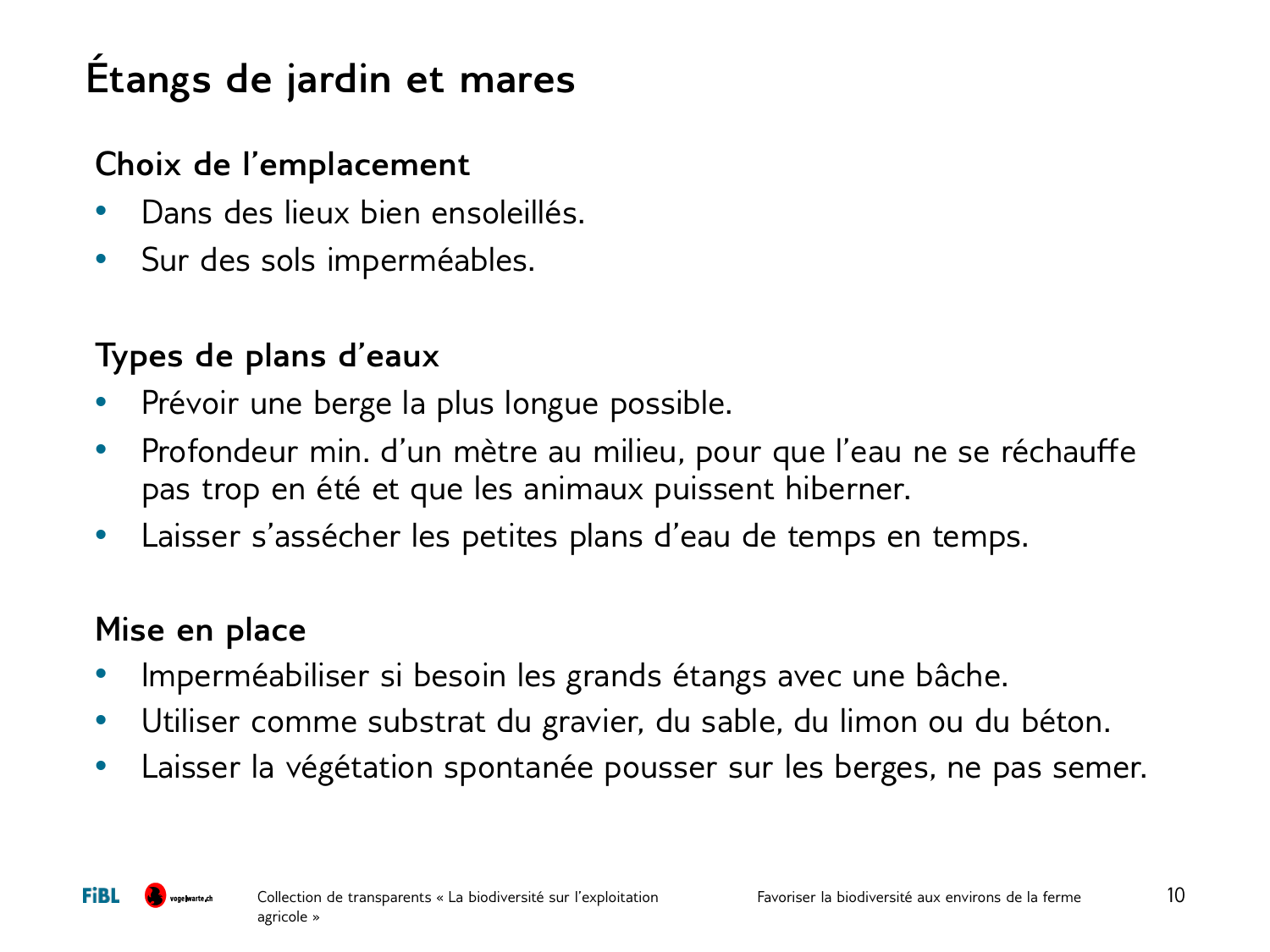

# Étangs de jardin et mares
Choix de l’emplacement
Dans des lieux bien ensoleillés.
Sur des sols imperméables.

Types de plans d’eaux
Prévoir une berge la plus longue possible.
Profondeur min. d’un mètre au milieu, pour que l’eau ne se réchauffe pas trop en été et que les animaux puissent hiberner.
Laisser s’assécher les petites plans d’eau de temps en temps.

Mise en place
Imperméabiliser si besoin les grands étangs avec une bâche.
Utiliser comme substrat du gravier, du sable, du limon ou du béton.
Laisser la végétation spontanée pousser sur les berges, ne pas semer.

10